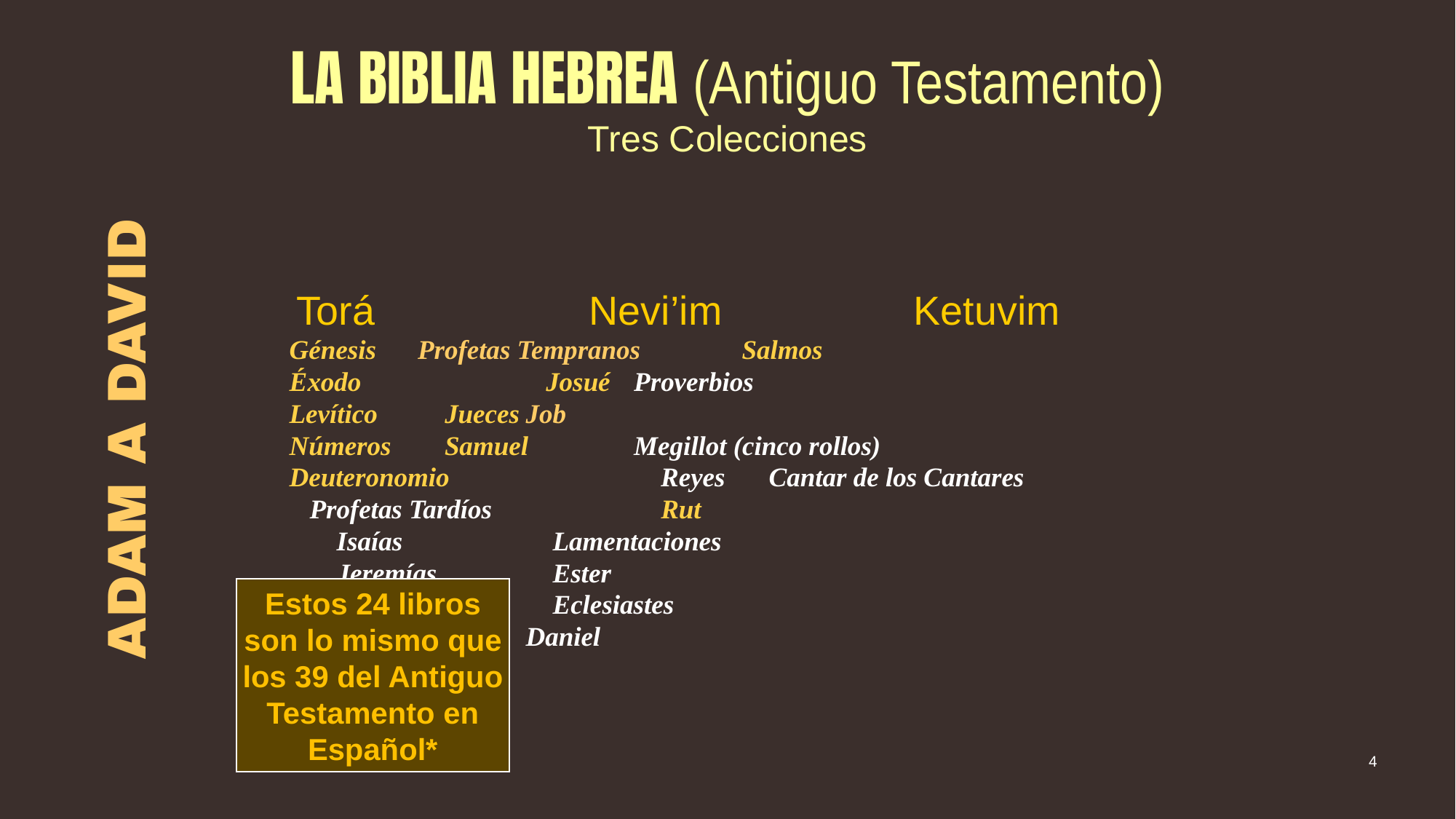

# LA BIBLIA HEBREA (Antiguo Testamento) Tres Colecciones

    Torá                   Nevi’im                 Ketuvim
   Génesis			Profetas Tempranos	Salmos
   Éxodo		    	   Josué			Proverbios
   Levítico		    Jueces			Job
   Números		    Samuel		Megillot (cinco rollos)
   Deuteronomio	    	    Reyes			    Cantar de los Cantares
				Profetas Tardíos	    	    Rut
				    Isaías		    	    Lamentaciones
				    Jeremías		    Ester
				    Ezequiel		    Eclesiastes
				    Los Doce		Daniel
							Esdras-Nehemías
							Crónicas
ADAM A DAVID
Estos 24 libros son lo mismo que los 39 del Antiguo Testamento en Español*
4